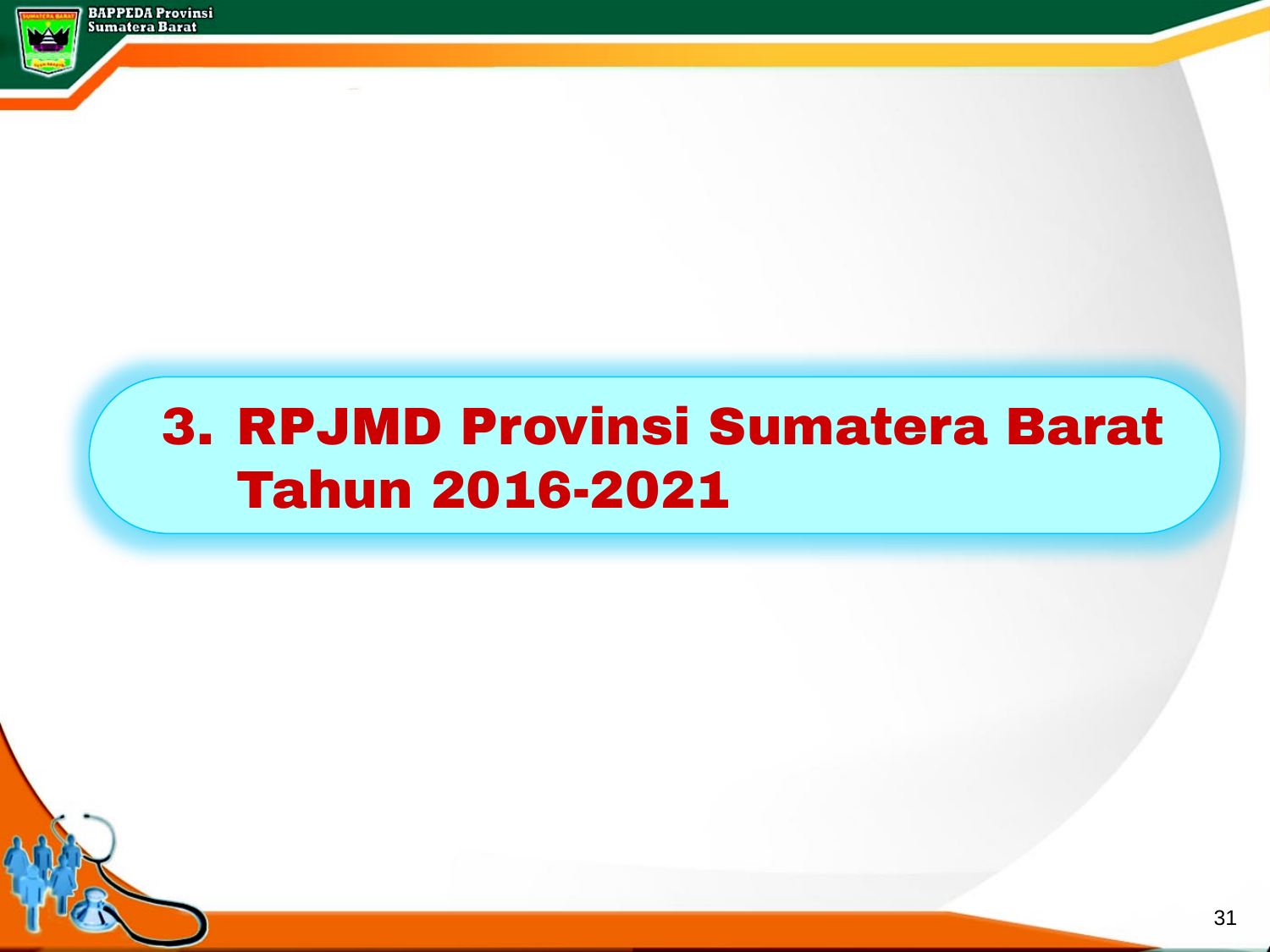

3.	RPJMD Provinsi Sumatera Barat Tahun 2016-2021
31